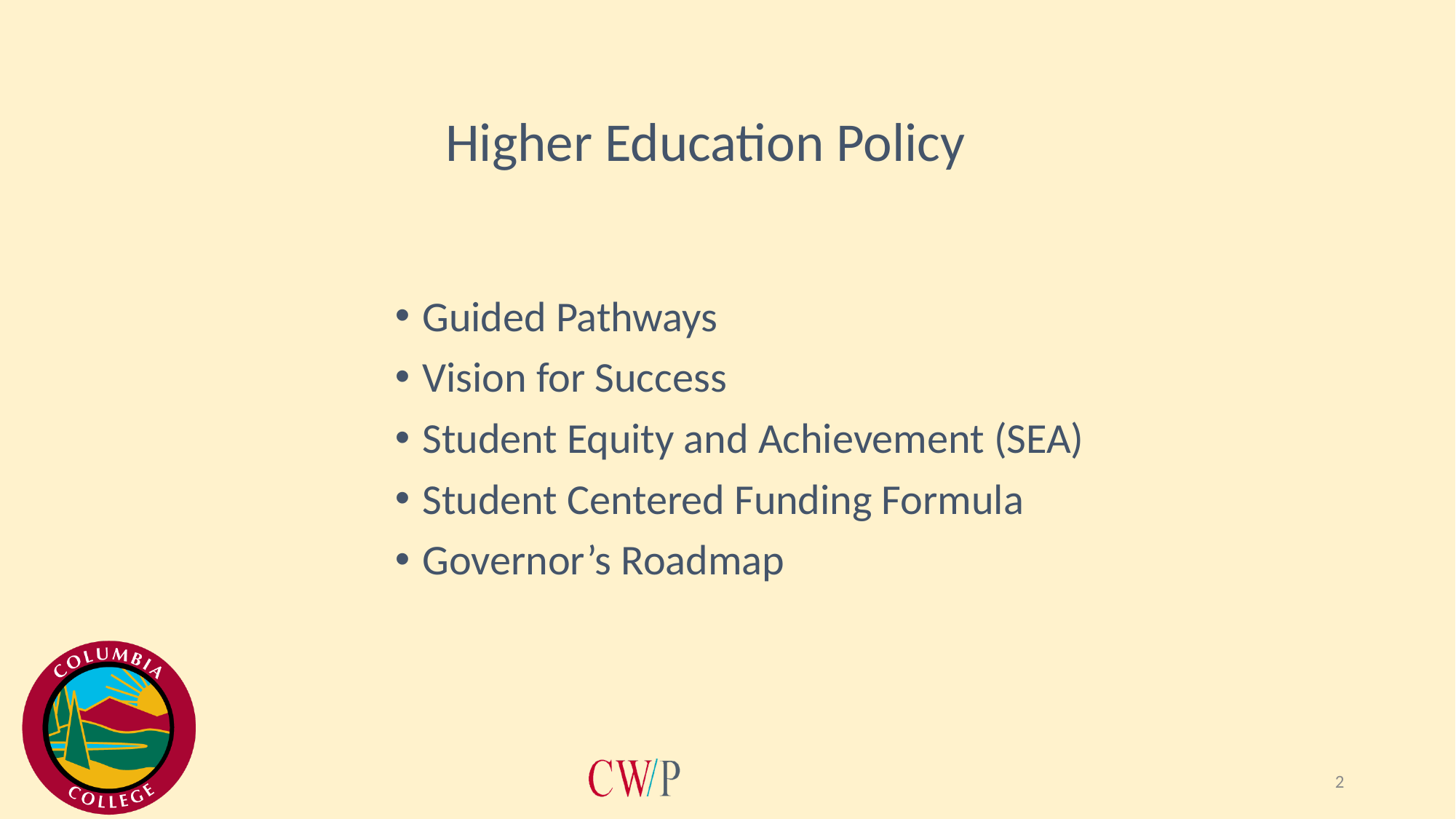

# Higher Education Policy
Guided Pathways
Vision for Success
Student Equity and Achievement (SEA)
Student Centered Funding Formula
Governor’s Roadmap
2